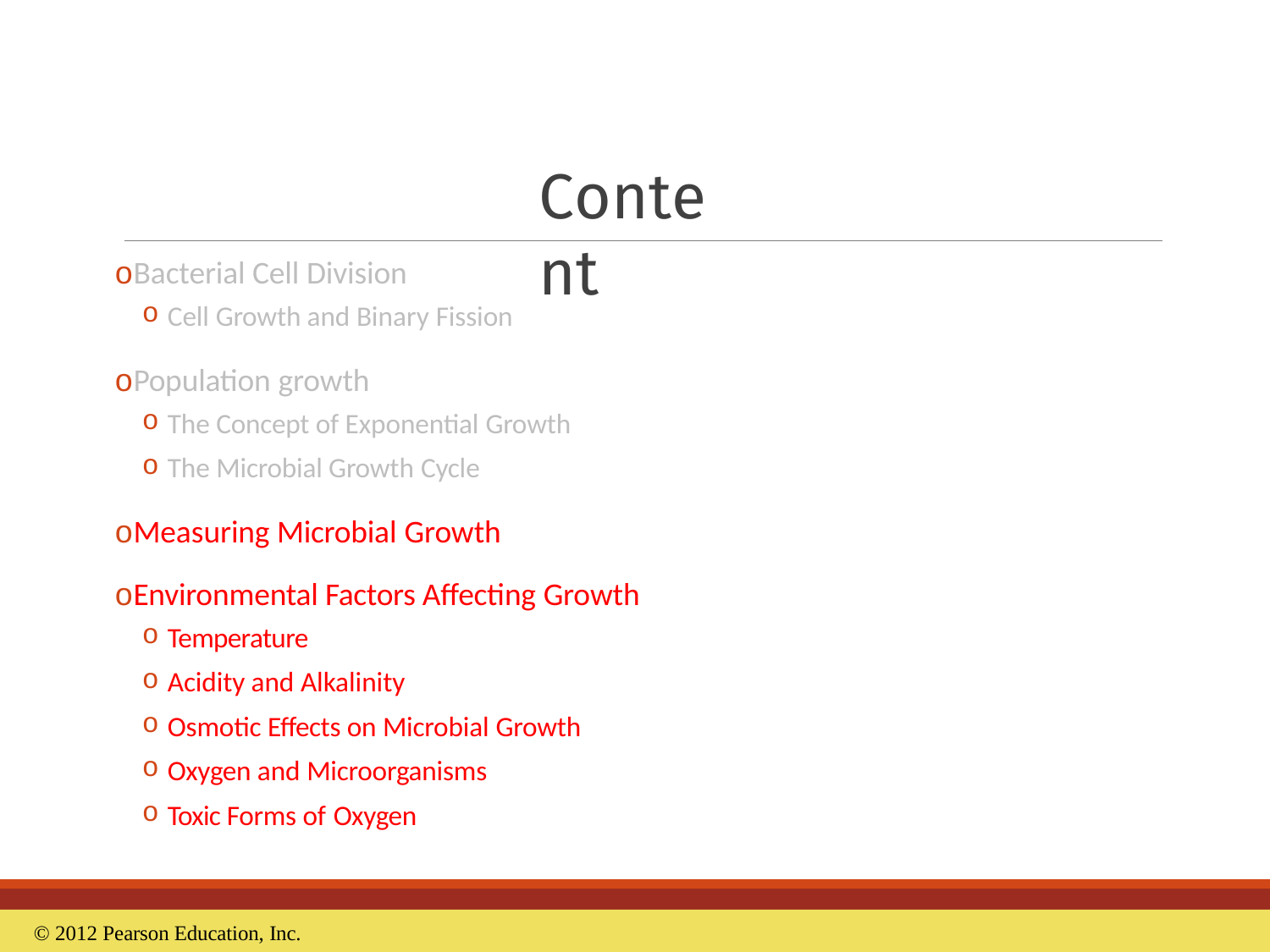

# Content
oBacterial Cell Division
Cell Growth and Binary Fission
oPopulation growth
The Concept of Exponential Growth
The Microbial Growth Cycle
oMeasuring Microbial Growth
oEnvironmental Factors Affecting Growth
Temperature
Acidity and Alkalinity
Osmotic Effects on Microbial Growth
Oxygen and Microorganisms
Toxic Forms of Oxygen

© 2012 Pearson Education, Inc.